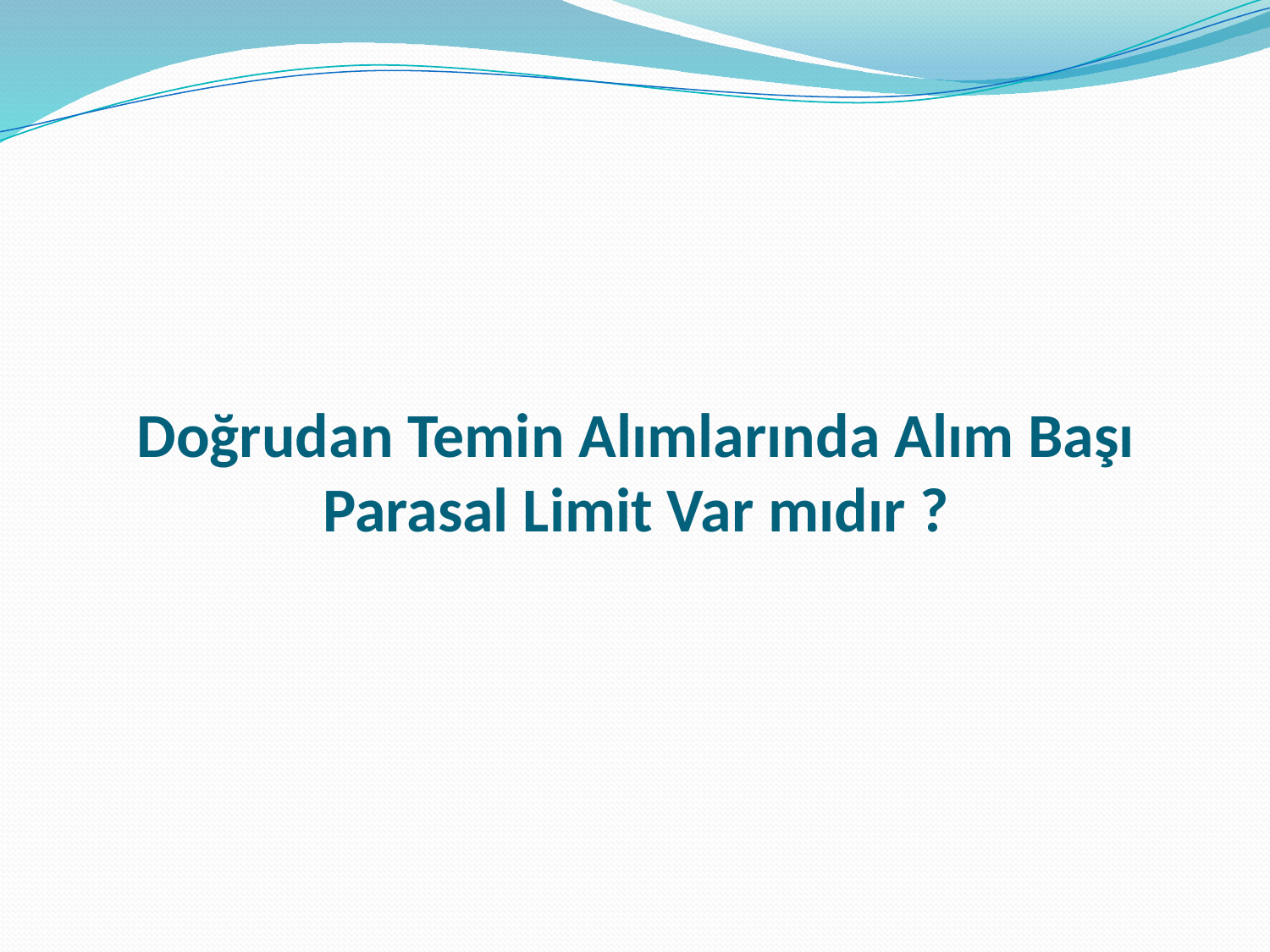

# Doğrudan Temin Alımlarında Alım Başı Parasal Limit Var mıdır ?